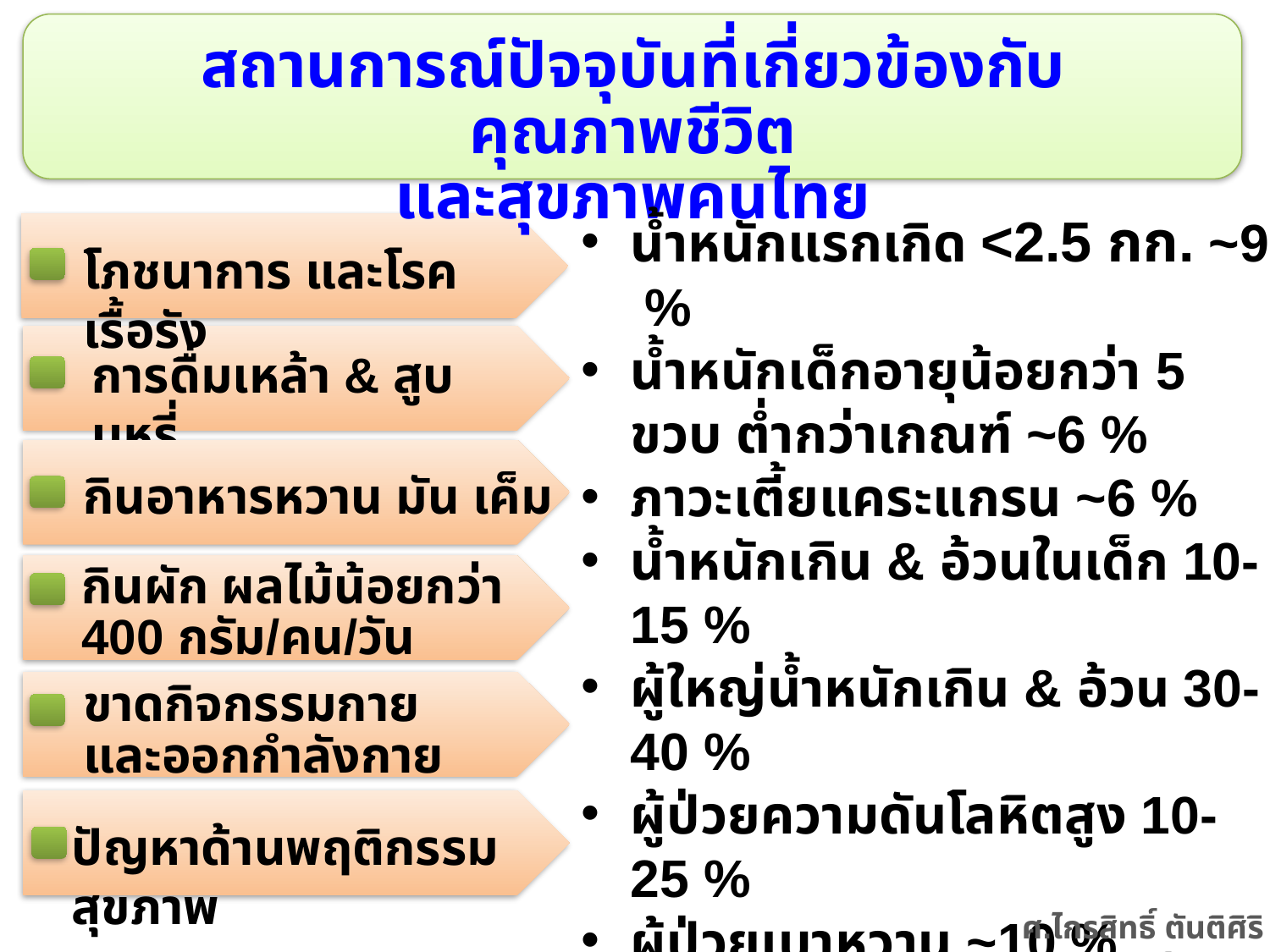

สถานการณ์ปัจจุบันที่เกี่ยวข้องกับคุณภาพชีวิต
และสุขภาพคนไทย
น้ำหนักแรกเกิด <2.5 กก. ~9  %
น้ำหนักเด็กอายุน้อยกว่า 5 ขวบ ต่ำกว่าเกณฑ์ ~6 %
ภาวะเตี้ยแคระแกรน ~6 %
น้ำหนักเกิน & อ้วนในเด็ก 10-15 %
ผู้ใหญ่น้ำหนักเกิน & อ้วน 30-40 %
ผู้ป่วยความดันโลหิตสูง 10-25 %
ผู้ป่วยเบาหวาน ~10 %
โรคหัวใจ หลอดเลือด มะเร็ง
    เป็นสาเหตุการเสียชีวิตในลำดับต้นๆ
อุบัติเหตุ และอื่นๆ

โภชนาการ และโรคเรื้อรัง

การดื่มเหล้า & สูบบุหรี่

กินอาหารหวาน มัน เค็ม

กินผัก ผลไม้น้อยกว่า
400 กรัม/คน/วัน

ขาดกิจกรรมกายและออกกำลังกาย

ปัญหาด้านพฤติกรรมสุขภาพ

ศ.ไกรสิทธิ์ ตันติศิรินทร์